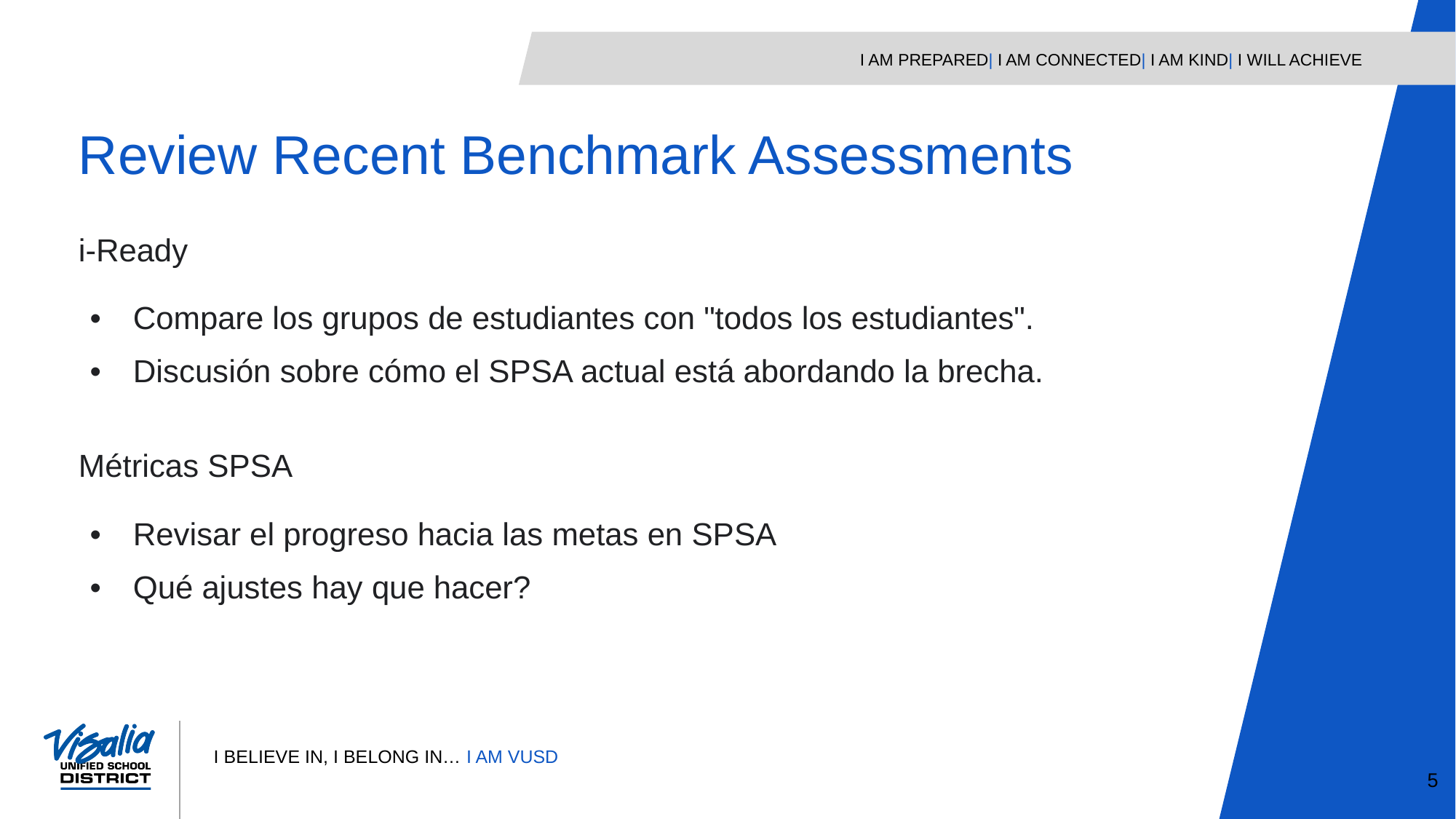

Review Recent Benchmark Assessments

i-Ready
Compare los grupos de estudiantes con "todos los estudiantes".
Discusión sobre cómo el SPSA actual está abordando la brecha.

Métricas SPSA
Revisar el progreso hacia las metas en SPSA
Qué ajustes hay que hacer?

5